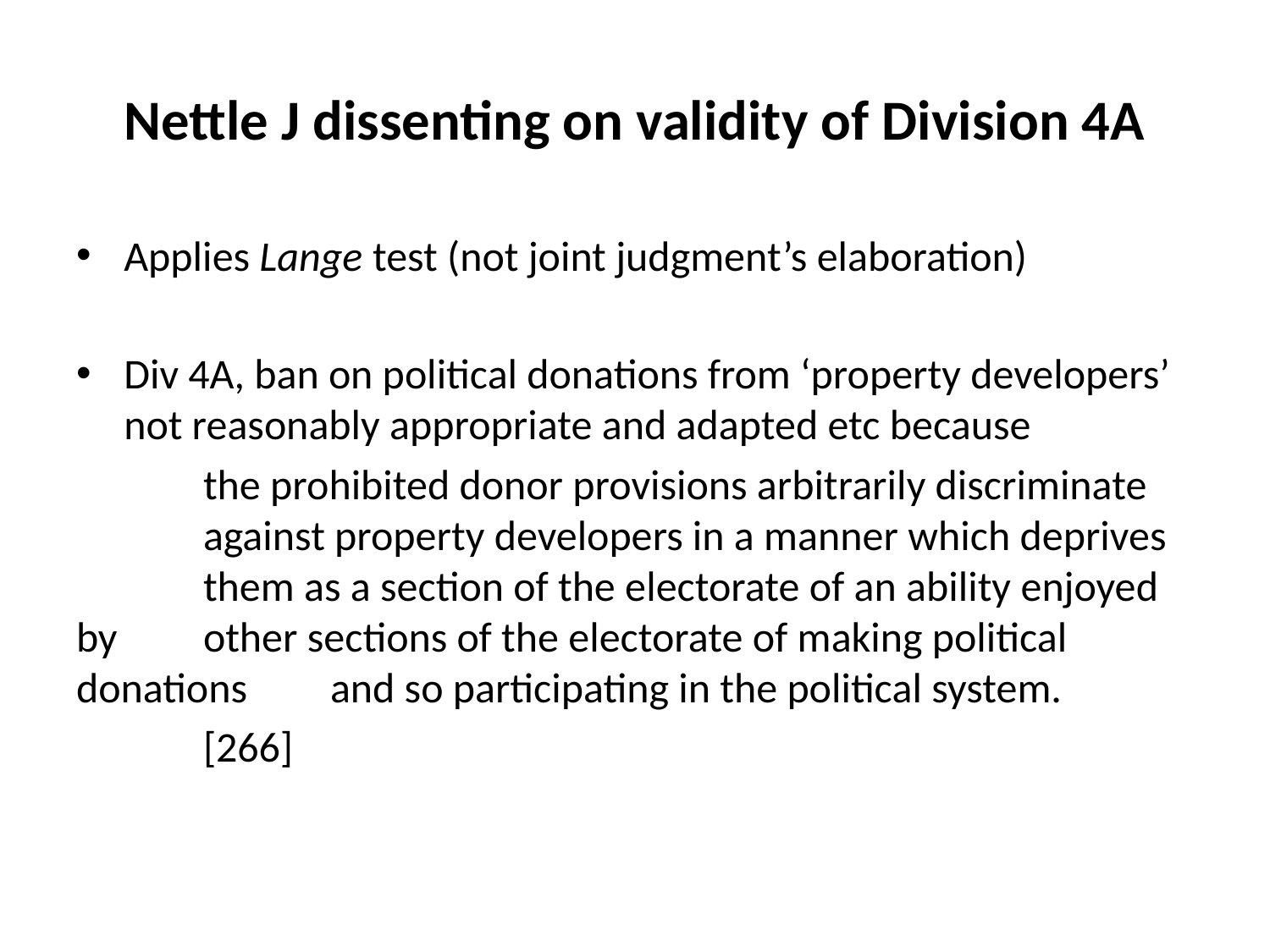

# Nettle J dissenting on validity of Division 4A
Applies Lange test (not joint judgment’s elaboration)

Div 4A, ban on political donations from ‘property developers’ not reasonably appropriate and adapted etc because
	the prohibited donor provisions arbitrarily discriminate 	against property developers in a manner which deprives 	them as a section of the electorate of an ability enjoyed by 	other sections of the electorate of making political 	donations 	and so participating in the political system.
	[266]